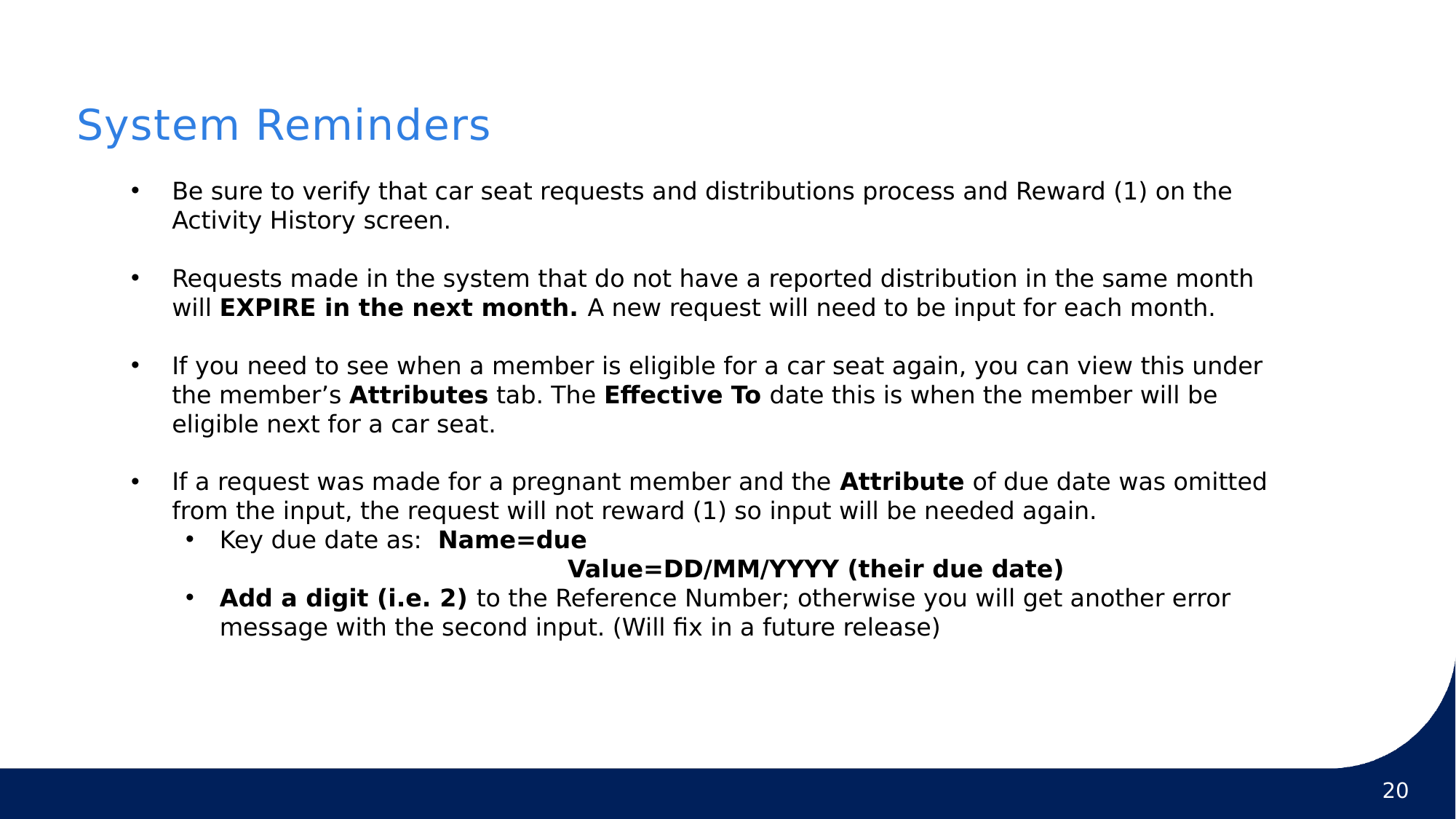

System Reminders
Be sure to verify that car seat requests and distributions process and Reward (1) on the Activity History screen.

Requests made in the system that do not have a reported distribution in the same month will EXPIRE in the next month. A new request will need to be input for each month.

If you need to see when a member is eligible for a car seat again, you can view this under the member’s Attributes tab. The Effective To date this is when the member will be eligible next for a car seat.

If a request was made for a pregnant member and the Attribute of due date was omitted from the input, the request will not reward (1) so input will be needed again.
Key due date as: 	Name=due
				Value=DD/MM/YYYY (their due date)
Add a digit (i.e. 2) to the Reference Number; otherwise you will get another error message with the second input. (Will fix in a future release)

20